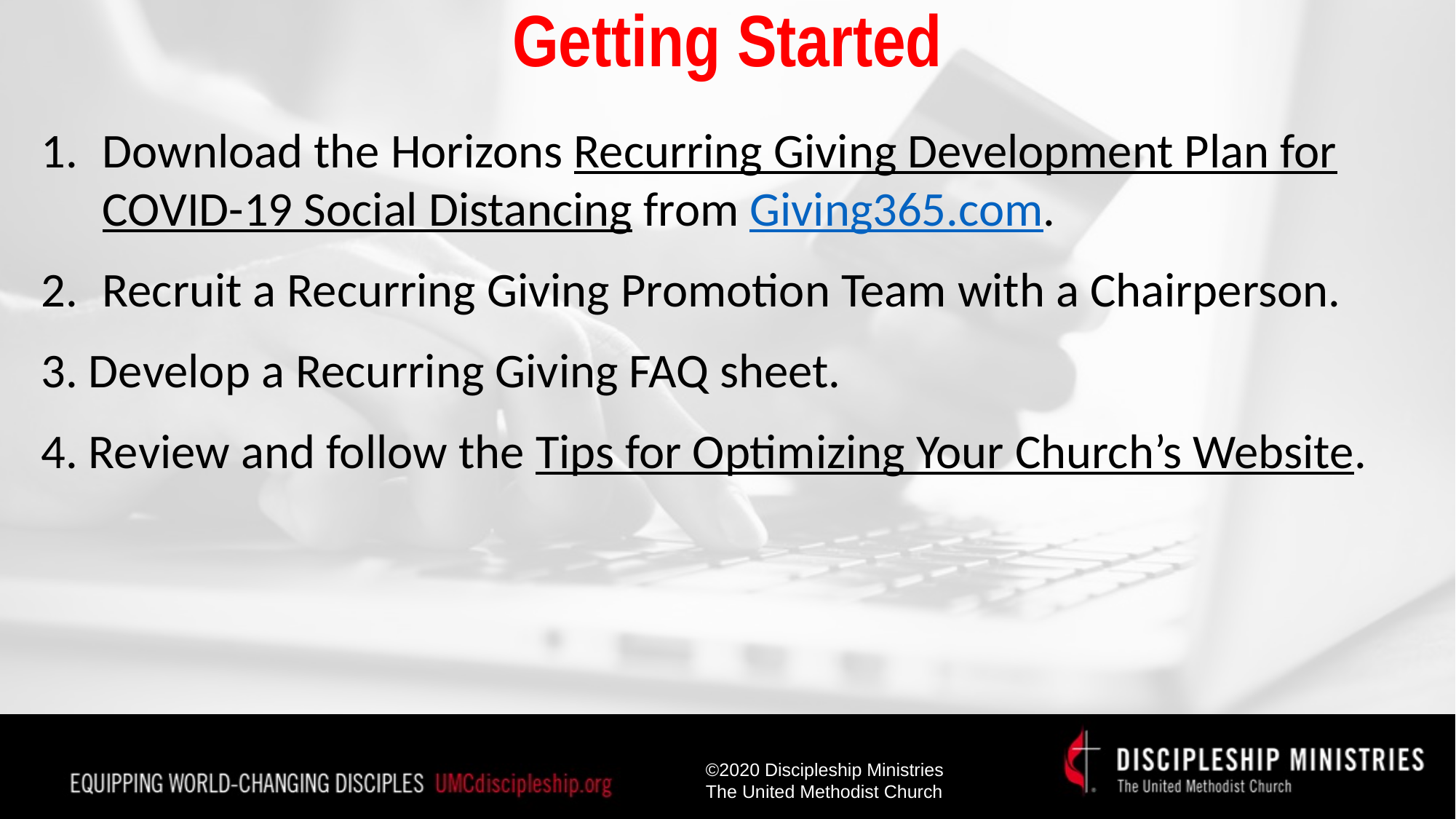

# Getting Started
Download the Horizons Recurring Giving Development Plan for COVID-19 Social Distancing from Giving365.com.
Recruit a Recurring Giving Promotion Team with a Chairperson.
3. Develop a Recurring Giving FAQ sheet.
4. Review and follow the Tips for Optimizing Your Church’s Website.